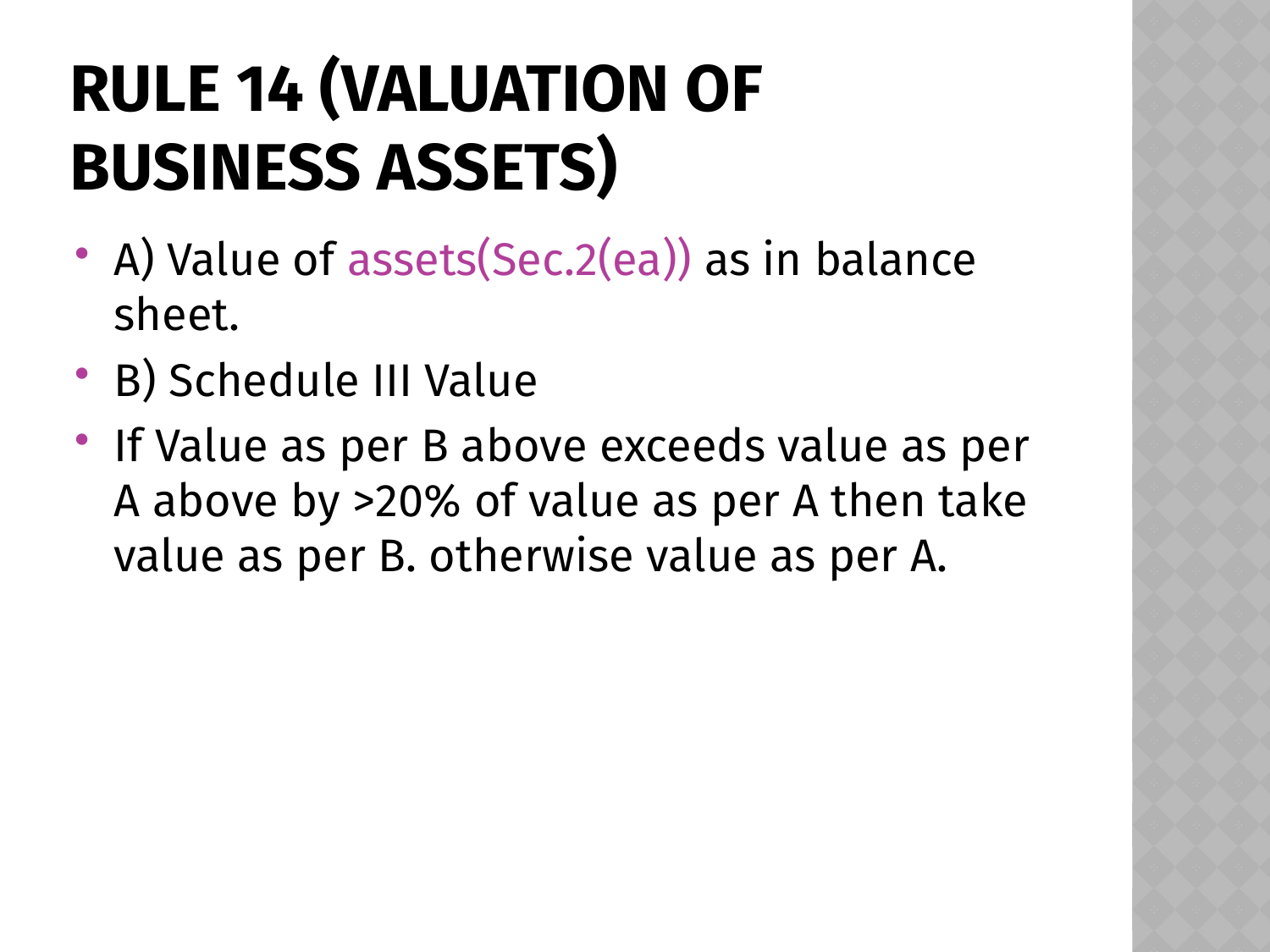

# RULE 14 (VALUATION OF BUSINESS ASSETS)
A) Value of assets(Sec.2(ea)) as in balance sheet.
B) Schedule III Value
If Value as per B above exceeds value as per A above by >20% of value as per A then take value as per B. otherwise value as per A.